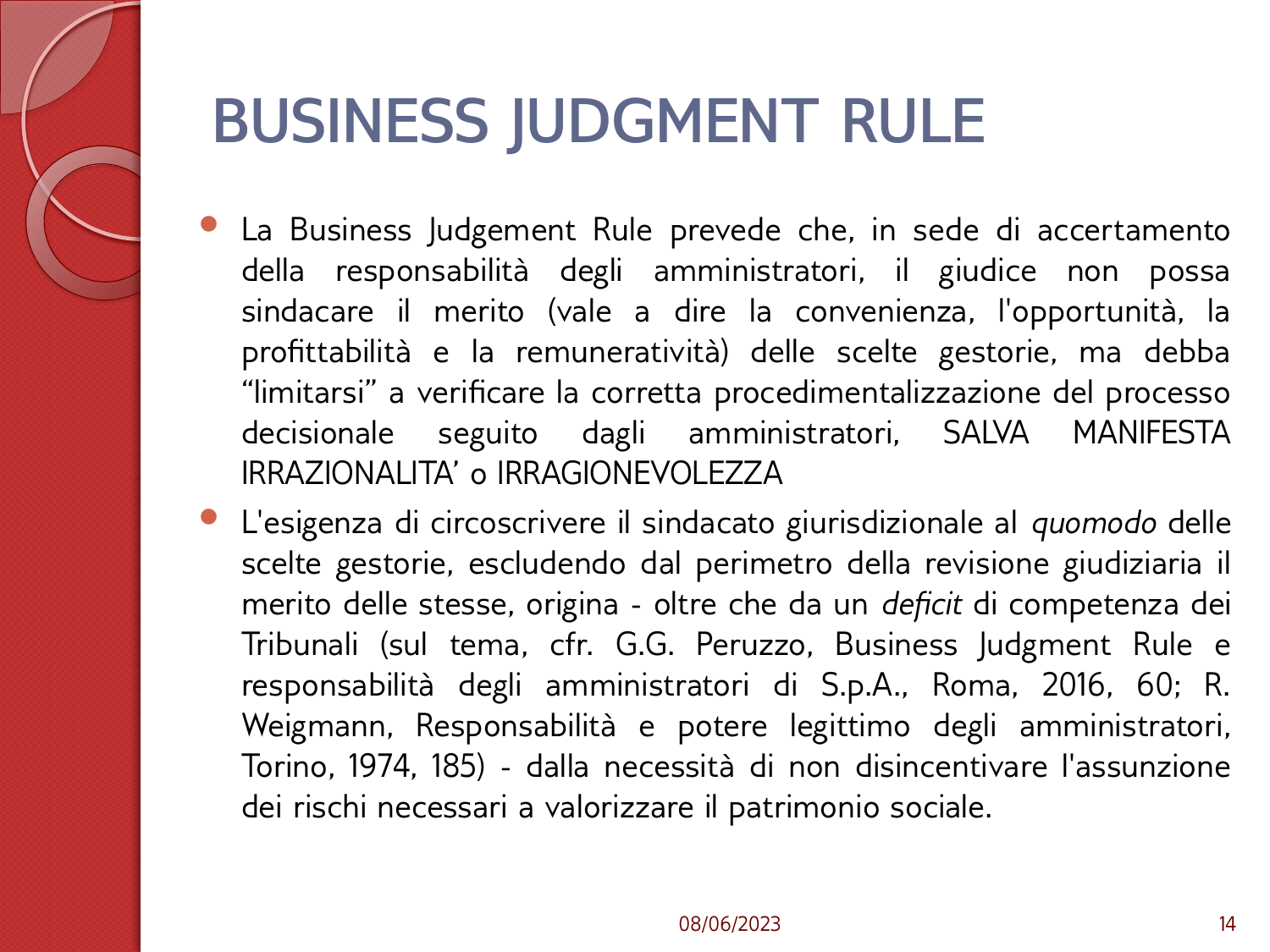

# BUSINESS JUDGMENT RULE
La Business Judgement Rule prevede che, in sede di accertamento della responsabilità degli amministratori, il giudice non possa sindacare il merito (vale a dire la convenienza, l'opportunità, la profittabilità e la remuneratività) delle scelte gestorie, ma debba “limitarsi” a verificare la corretta procedimentalizzazione del processo decisionale seguito dagli amministratori, SALVA MANIFESTA IRRAZIONALITA’ o IRRAGIONEVOLEZZA
L'esigenza di circoscrivere il sindacato giurisdizionale al quomodo delle scelte gestorie, escludendo dal perimetro della revisione giudiziaria il merito delle stesse, origina - oltre che da un deficit di competenza dei Tribunali (sul tema, cfr. G.G. Peruzzo, Business Judgment Rule e responsabilità degli amministratori di S.p.A., Roma, 2016, 60; R. Weigmann, Responsabilità e potere legittimo degli amministratori, Torino, 1974, 185) - dalla necessità di non disincentivare l'assunzione dei rischi necessari a valorizzare il patrimonio sociale.
08/06/2023
14